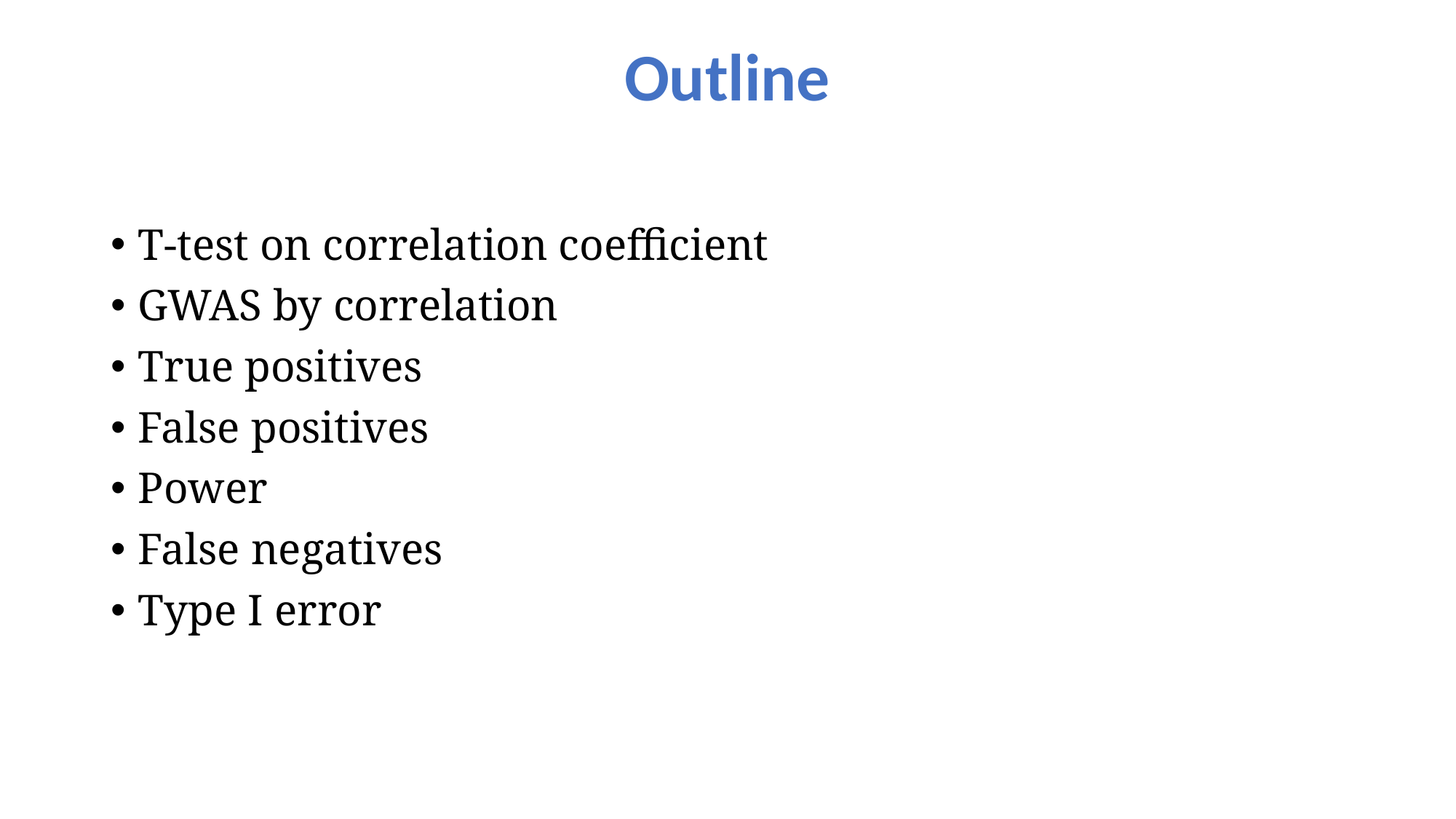

# Outline
T-test on correlation coefficient
GWAS by correlation
True positives
False positives
Power
False negatives
Type I error